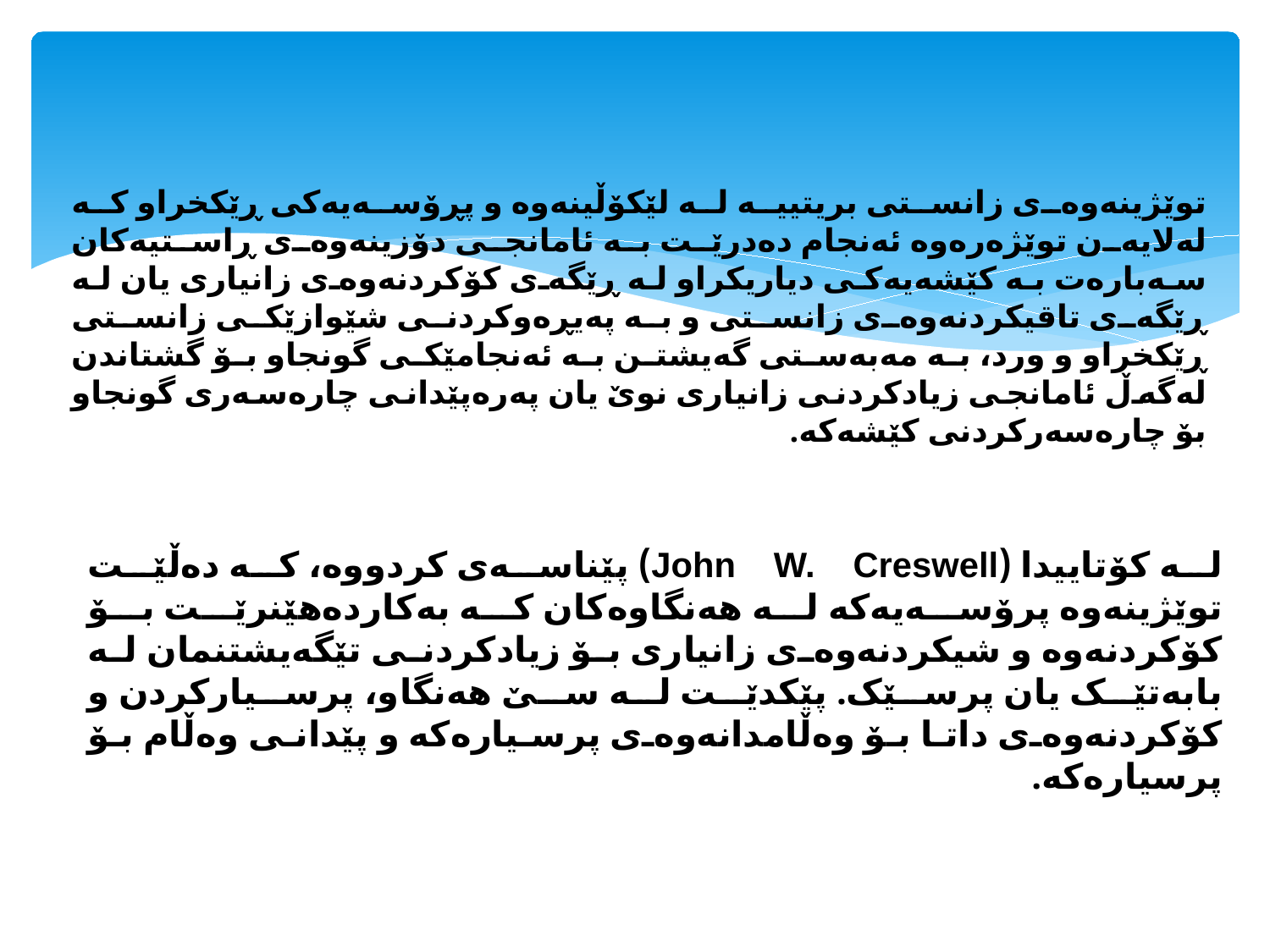

توێژینەوەی زانستی بریتییە لە لێکۆڵینەوە و پڕۆسەیەکی ڕێکخراو کە لەلایەن توێژەرەوە ئەنجام دەدرێت بە ئامانجی دۆزینەوەی ڕاستیەکان سەبارەت بە کێشەیەکی دیاریکراو لە ڕێگەی کۆکردنەوەی زانیاری یان لە ڕێگەی تاقیکردنەوەی زانستی و بە پەیڕەوکردنی شێوازێکی زانستی ڕێکخراو و ورد، بە مەبەستی گەیشتن بە ئەنجامێکی گونجاو بۆ گشتاندن لەگەڵ ئامانجی زیادکردنی زانیاری نوێ یان پەرەپێدانی چارەسەری گونجاو بۆ چارەسەرکردنی کێشەکە.
لە کۆتاییدا (John W. Creswell) پێناسەی کردووە، کە دەڵێت توێژینەوە پرۆسەیەکە لە هەنگاوەکان کە بەکاردەهێنرێت بۆ کۆکردنەوە و شیکردنەوەی زانیاری بۆ زیادکردنی تێگەیشتنمان لە بابەتێک یان پرسێک. پێکدێت لە سێ هەنگاو، پرسیارکردن و کۆکردنەوەی داتا بۆ وەڵامدانەوەی پرسیارەکە و پێدانی وەڵام بۆ پرسیارەکە.